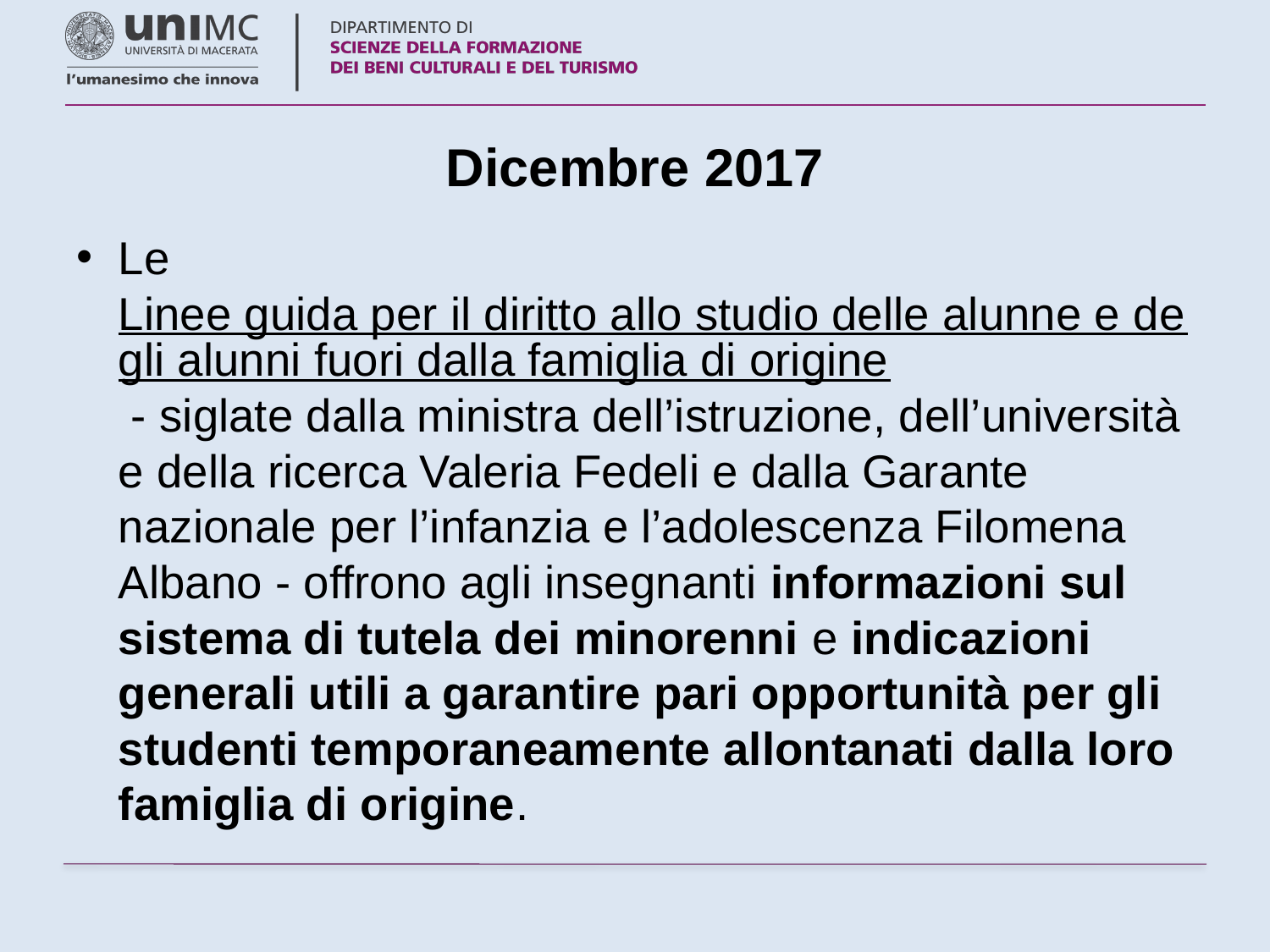

Le Linee guida per il diritto allo studio delle alunne e degli alunni fuori dalla famiglia di origine - siglate dalla ministra dell’istruzione, dell’università e della ricerca Valeria Fedeli e dalla Garante nazionale per l’infanzia e l’adolescenza Filomena Albano - offrono agli insegnanti informazioni sul sistema di tutela dei minorenni e indicazioni generali utili a garantire pari opportunità per gli studenti temporaneamente allontanati dalla loro famiglia di origine.
# Dicembre 2017